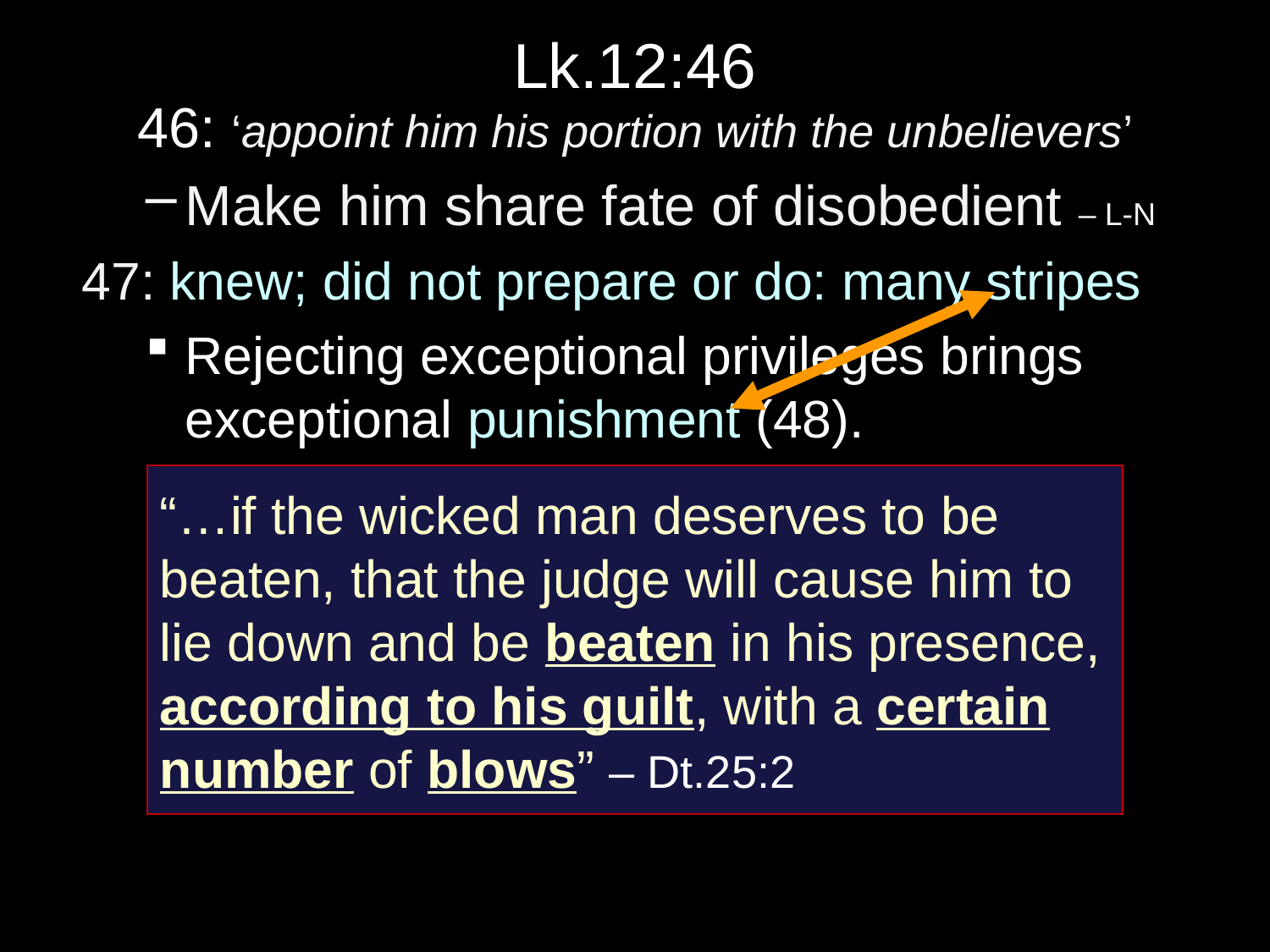

# Lk.12:46
46: ‘appoint him his portion with the unbelievers’
Make him share fate of disobedient – L-N
47: knew; did not prepare or do: many stripes
Rejecting exceptional privileges brings exceptional punishment (48).

“…if the wicked man deserves to be beaten, that the judge will cause him to lie down and be beaten in his presence, according to his guilt, with a certain number of blows” – Dt.25:2